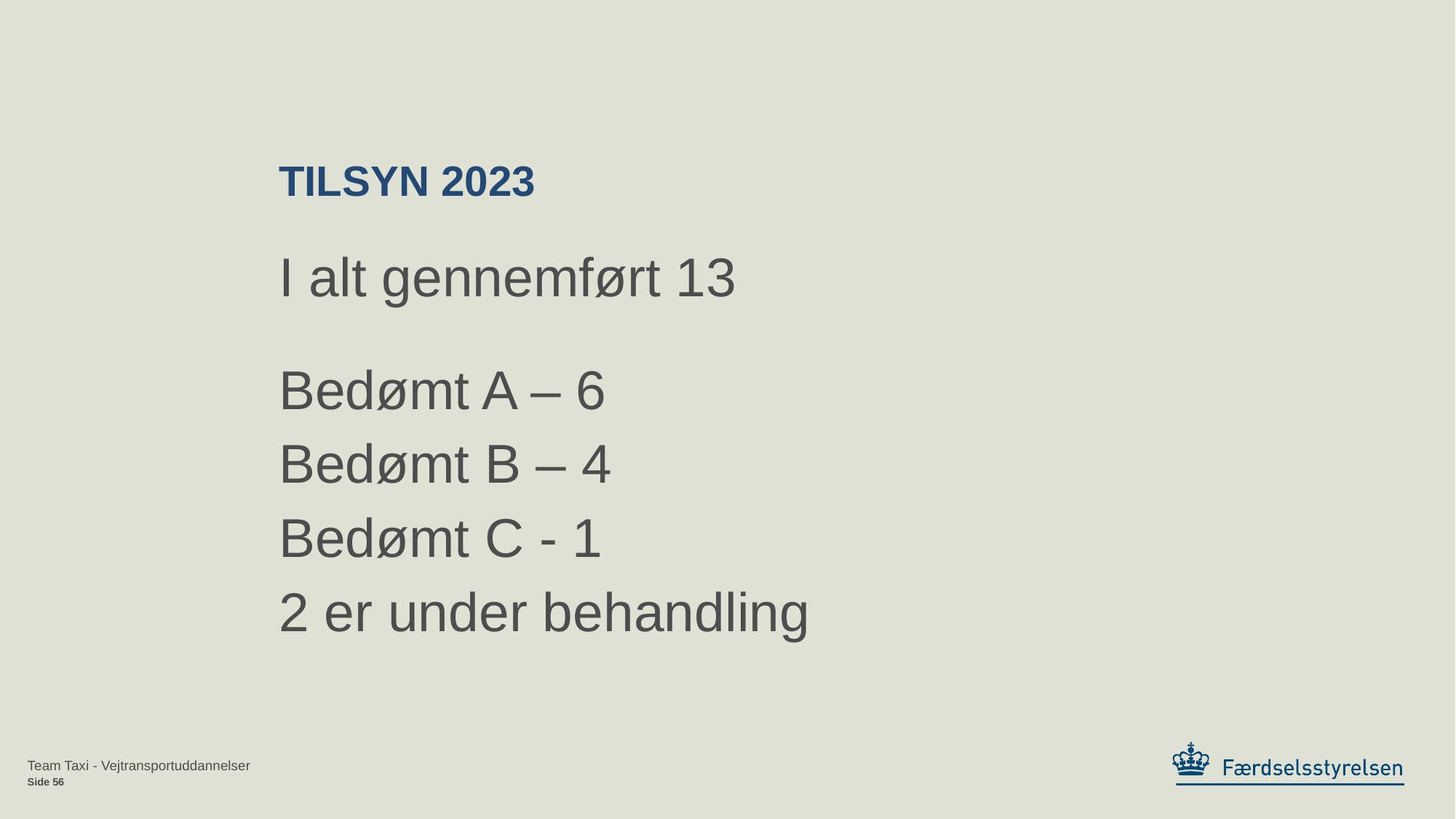

# Tilsyn 2023
I alt gennemført 13

Bedømt A – 6
Bedømt B – 4
Bedømt C - 1
2 er under behandling

Team Taxi - Vejtransportuddannelser
Side 56